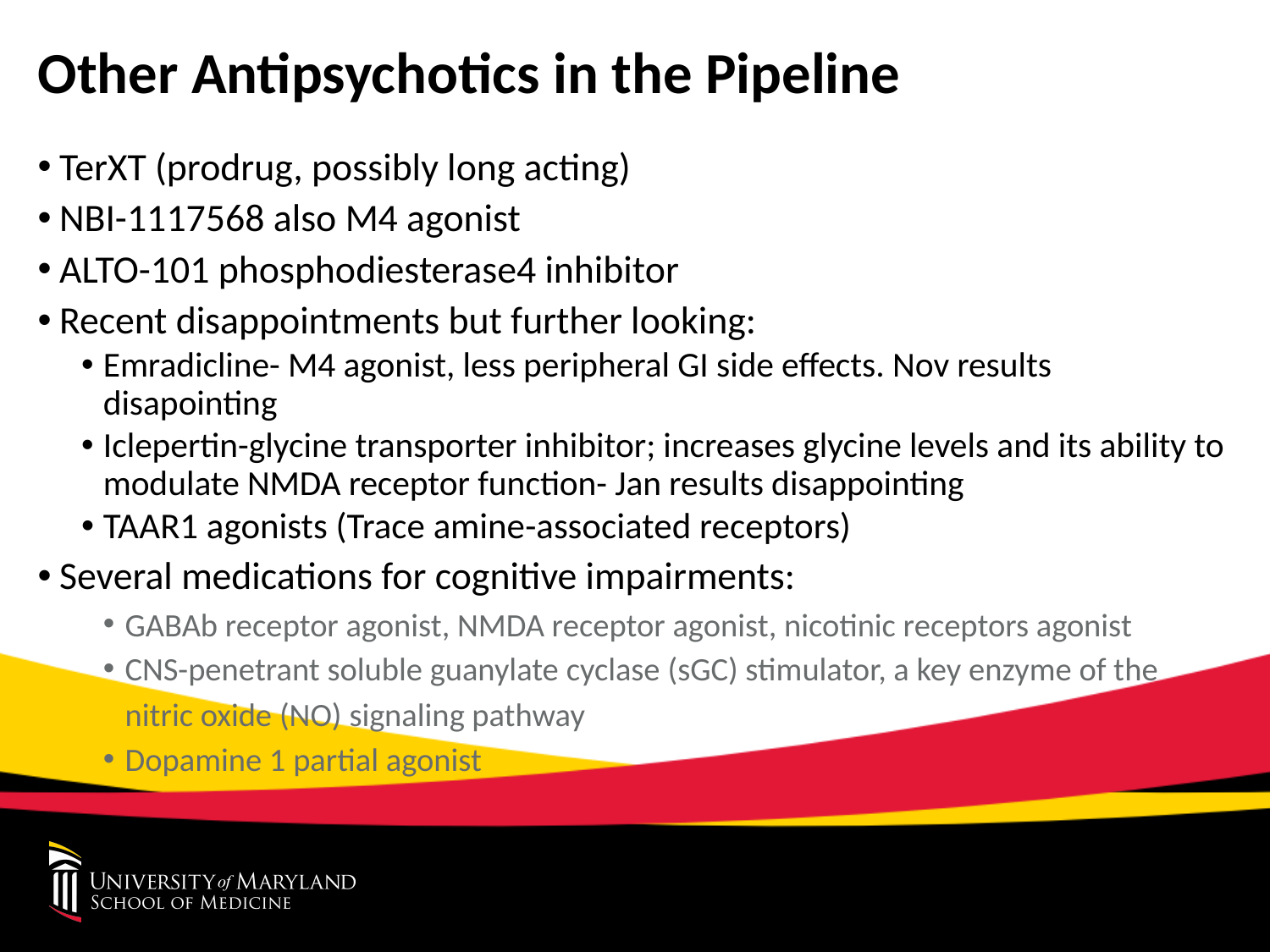

# Other Antipsychotics in the Pipeline
TerXT (prodrug, possibly long acting)
NBI-1117568 also M4 agonist
ALTO-101 phosphodiesterase4 inhibitor
Recent disappointments but further looking:
Emradicline- M4 agonist, less peripheral GI side effects. Nov results disapointing
Iclepertin-glycine transporter inhibitor; increases glycine levels and its ability to modulate NMDA receptor function- Jan results disappointing
TAAR1 agonists (Trace amine-associated receptors)
Several medications for cognitive impairments:
GABAb receptor agonist, NMDA receptor agonist, nicotinic receptors agonist
CNS-penetrant soluble guanylate cyclase (sGC) stimulator, a key enzyme of the nitric oxide (NO) signaling pathway
Dopamine 1 partial agonist